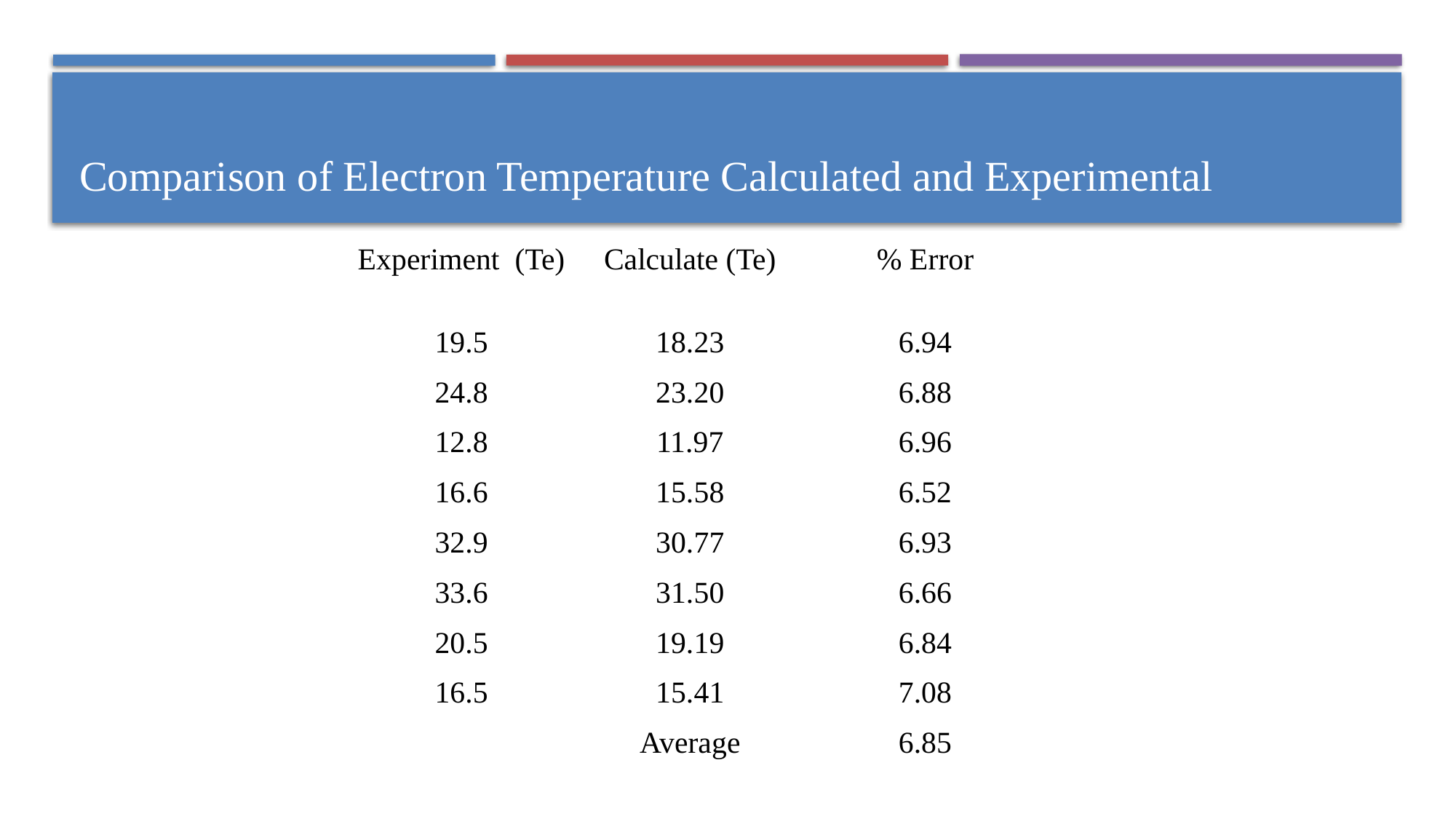

Comparison of Electron Temperature Calculated and Experimental
| Experiment (Te) | Calculate (Te) | % Error |
| --- | --- | --- |
| 19.5 | 18.23 | 6.94 |
| 24.8 | 23.20 | 6.88 |
| 12.8 | 11.97 | 6.96 |
| 16.6 | 15.58 | 6.52 |
| 32.9 | 30.77 | 6.93 |
| 33.6 | 31.50 | 6.66 |
| 20.5 | 19.19 | 6.84 |
| 16.5 | 15.41 | 7.08 |
|  | Average | 6.85 |